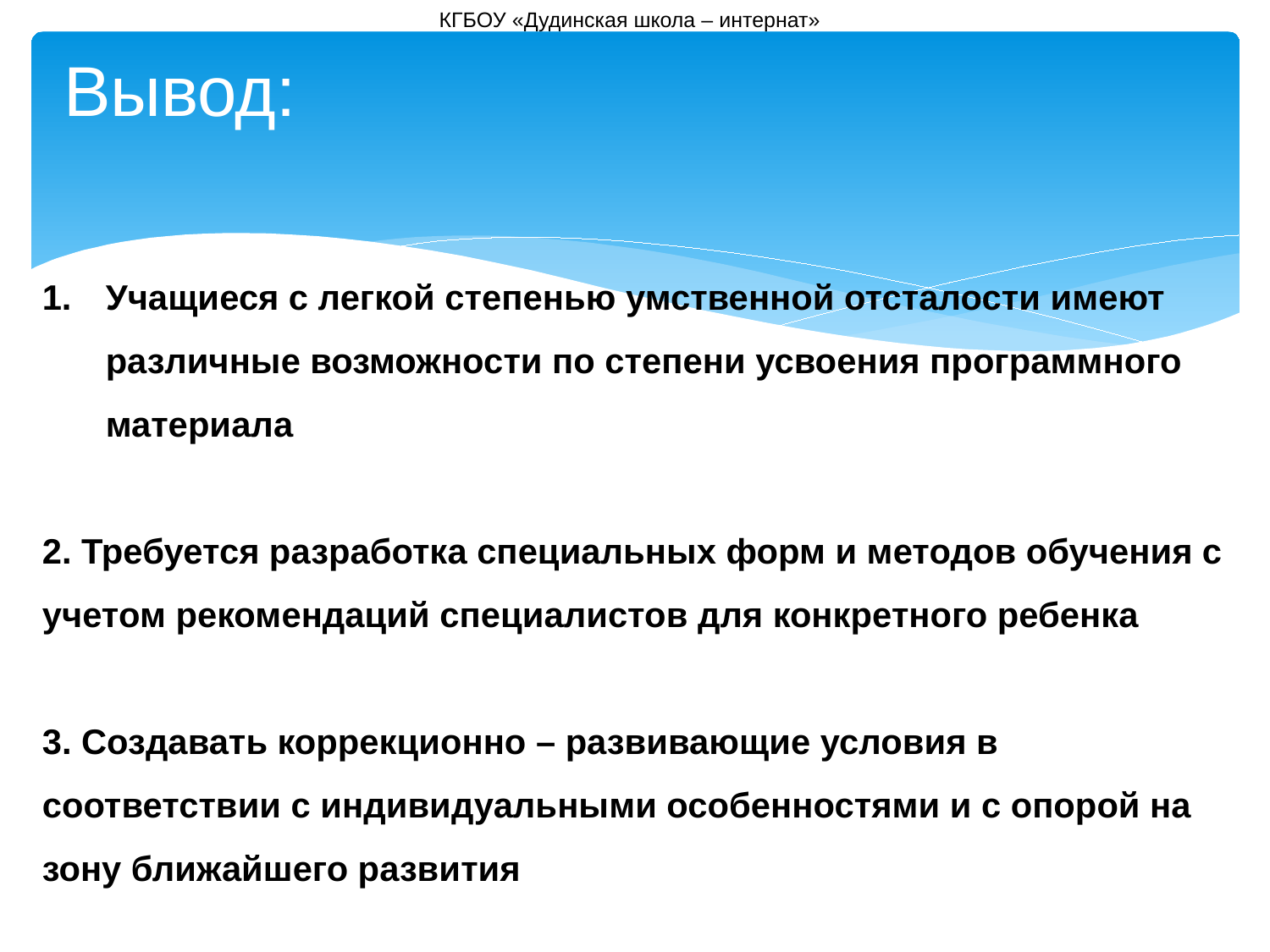

КГБОУ «Дудинская школа – интернат»
Вывод:
Учащиеся с легкой степенью умственной отсталости имеют различные возможности по степени усвоения программного материала

2. Требуется разработка специальных форм и методов обучения с учетом рекомендаций специалистов для конкретного ребенка

3. Создавать коррекционно – развивающие условия в соответствии с индивидуальными особенностями и с опорой на зону ближайшего развития